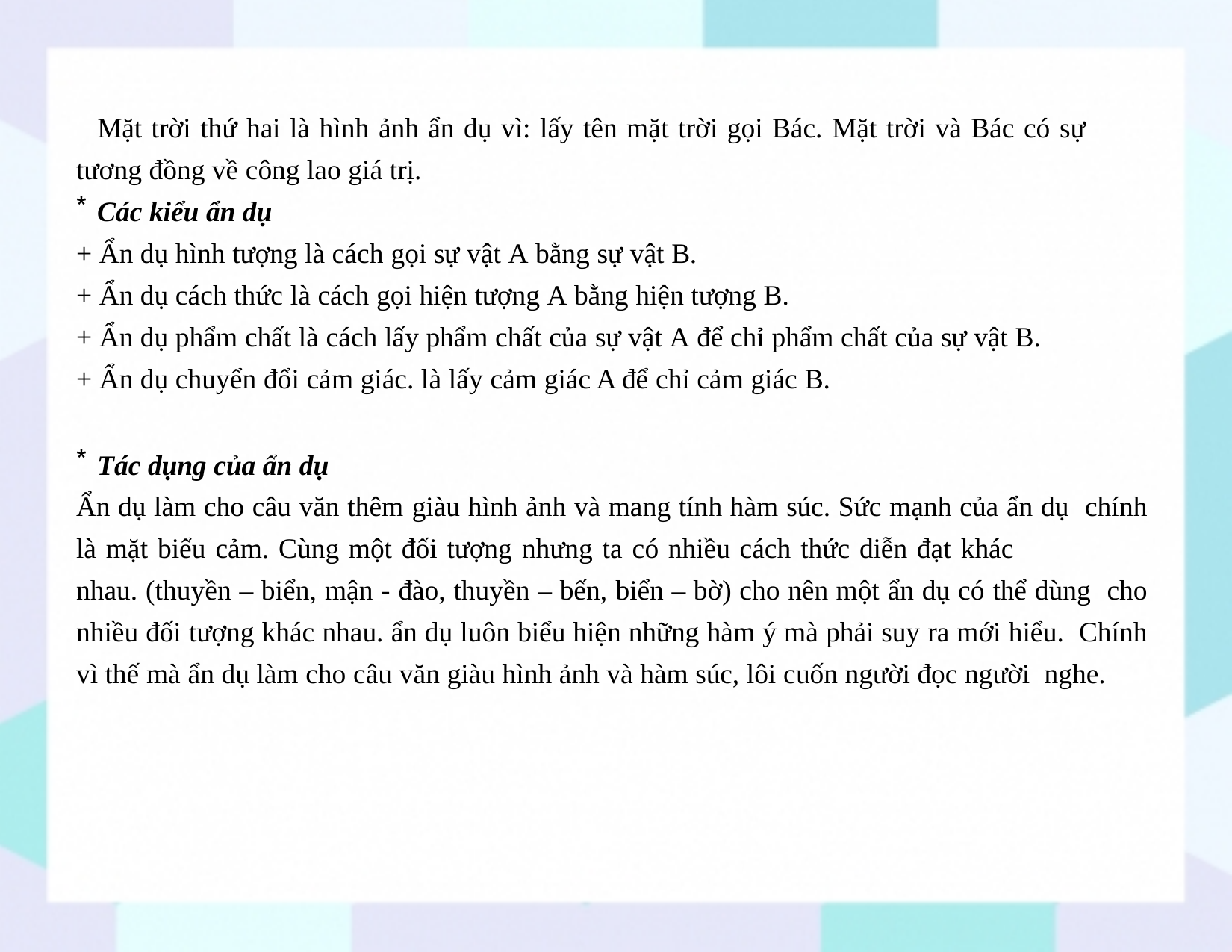

Mặt trời thứ hai là hình ảnh ẩn dụ vì: lấy tên mặt trời gọi Bác. Mặt trời và Bác có sự  tương đồng về công lao giá trị.
Các kiểu ẩn dụ
+ Ẩn dụ hình tượng là cách gọi sự vật A bằng sự vật B.
+ Ẩn dụ cách thức là cách gọi hiện tượng A bằng hiện tượng B.
+ Ẩn dụ phẩm chất là cách lấy phẩm chất của sự vật A để chỉ phẩm chất của sự vật B.
+ Ẩn dụ chuyển đổi cảm giác. là lấy cảm giác A để chỉ cảm giác B.

Tác dụng của ẩn dụ
Ẩn dụ làm cho câu văn thêm giàu hình ảnh và mang tính hàm súc. Sức mạnh của ẩn dụ  chính là mặt biểu cảm. Cùng một đối tượng nhưng ta có nhiều cách thức diễn đạt khác
nhau. (thuyền – biển, mận - đào, thuyền – bến, biển – bờ) cho nên một ẩn dụ có thể dùng  cho nhiều đối tượng khác nhau. ẩn dụ luôn biểu hiện những hàm ý mà phải suy ra mới hiểu.  Chính vì thế mà ẩn dụ làm cho câu văn giàu hình ảnh và hàm súc, lôi cuốn người đọc người  nghe.